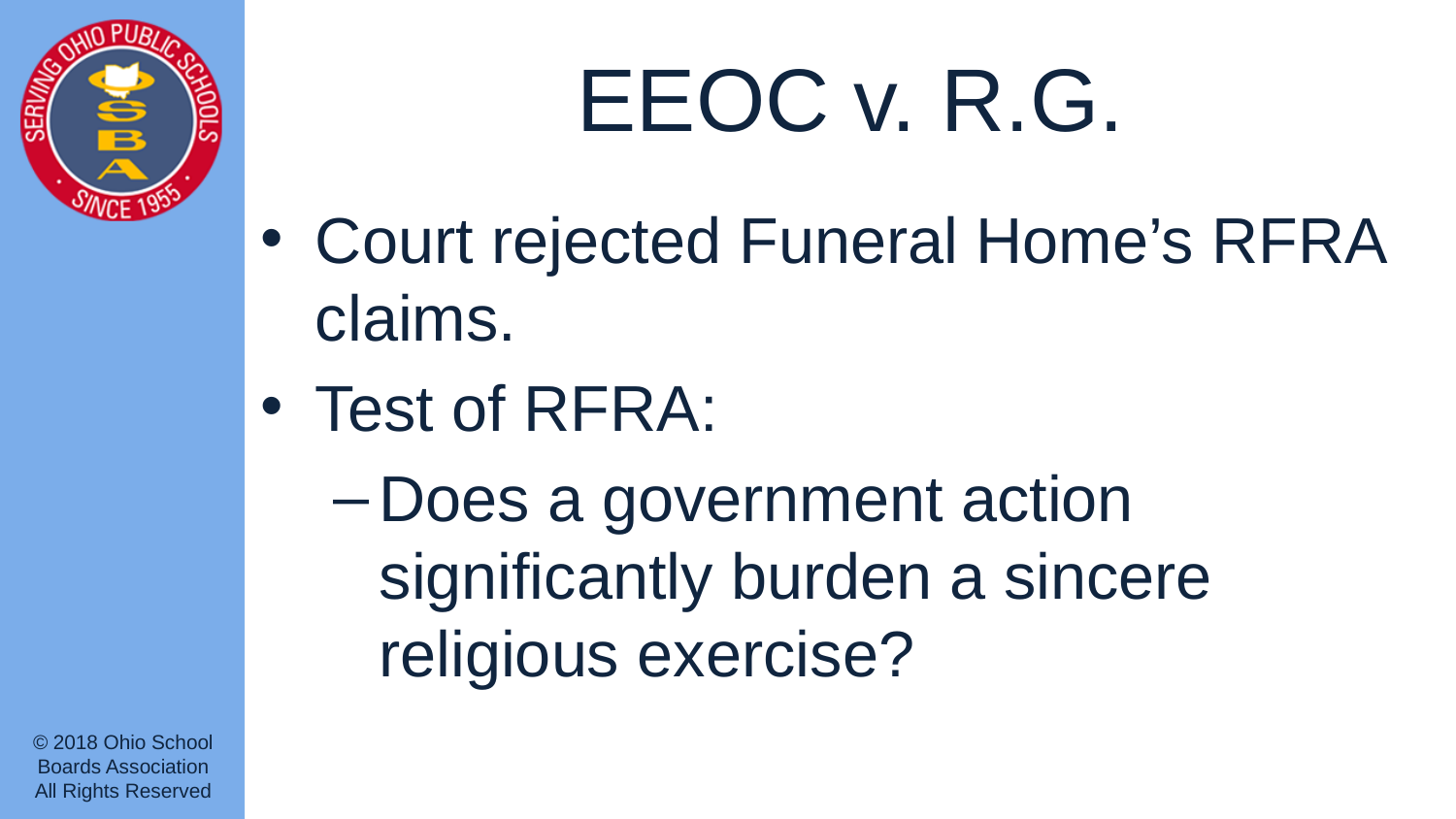

# EEOC v. R.G.
Court rejected Funeral Home’s RFRA claims.
Test of RFRA:
Does a government action significantly burden a sincere religious exercise?